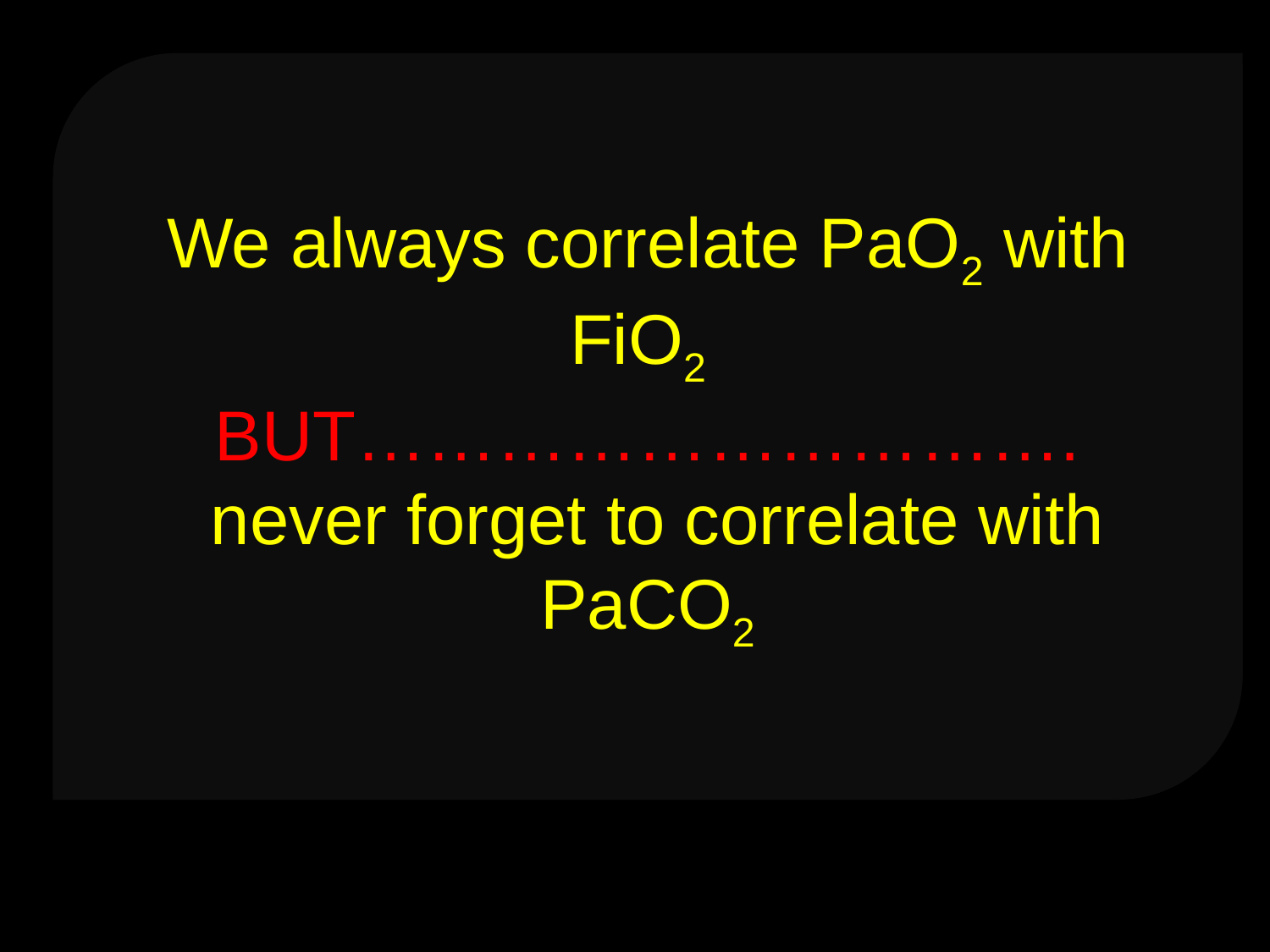

We always correlate PaO2 with FiO2
BUT………………………….
 never forget to correlate with PaCO2
It is essential to have
ELECTROLYTES
for
crucial interpretation of ABG.
esp. Na, Cl, K